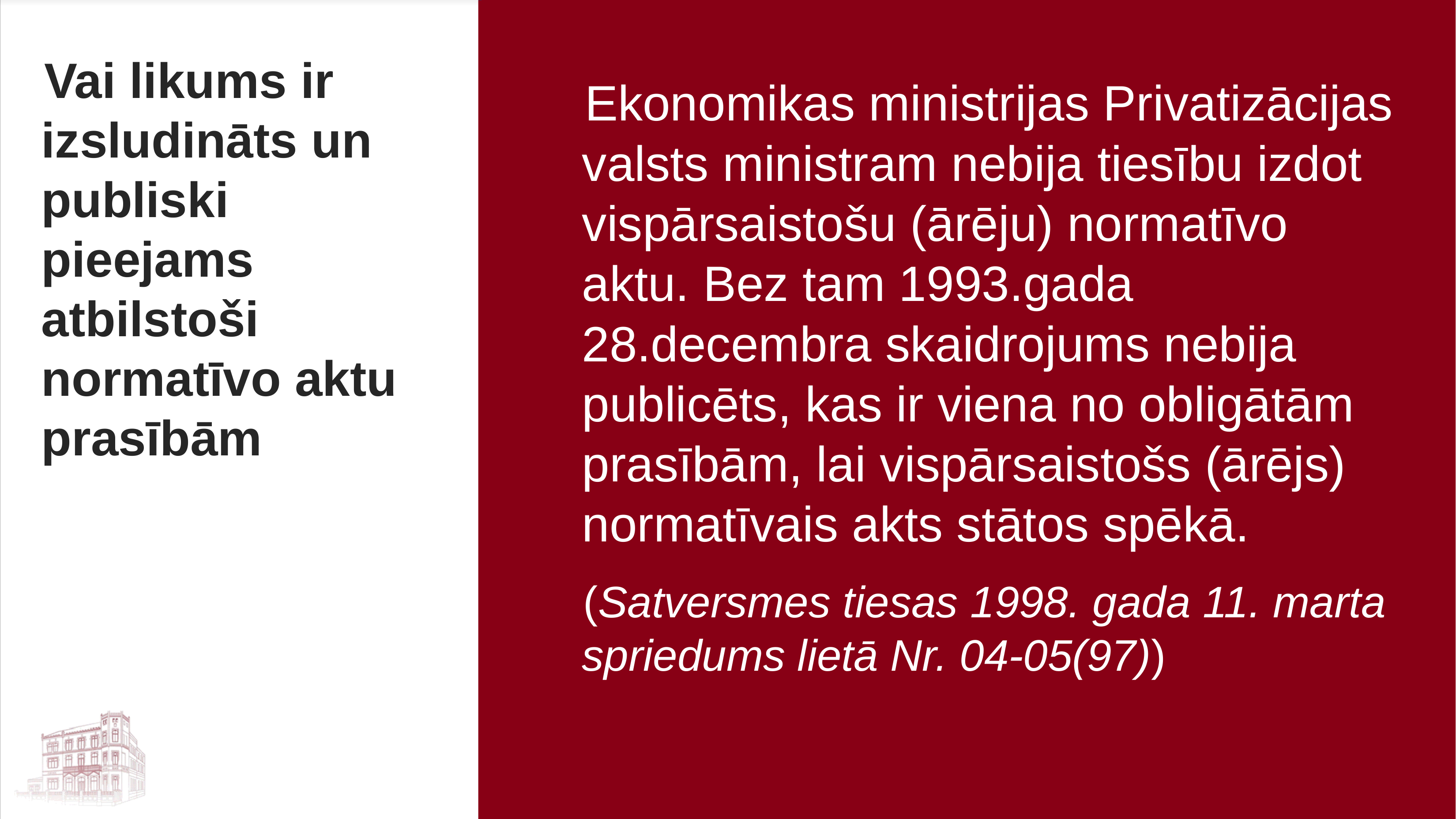

Vai likums ir izsludināts un publiski pieejams atbilstoši normatīvo aktu prasībām

Ekonomikas ministrijas Privatizācijas valsts ministram nebija tiesību izdot vispārsaistošu (ārēju) normatīvo aktu. Bez tam 1993.gada 28.decembra skaidrojums nebija publicēts, kas ir viena no obligātām prasībām, lai vispārsaistošs (ārējs) normatīvais akts stātos spēkā.
(Satversmes tiesas 1998. gada 11. marta spriedums lietā Nr. 04-05(97))